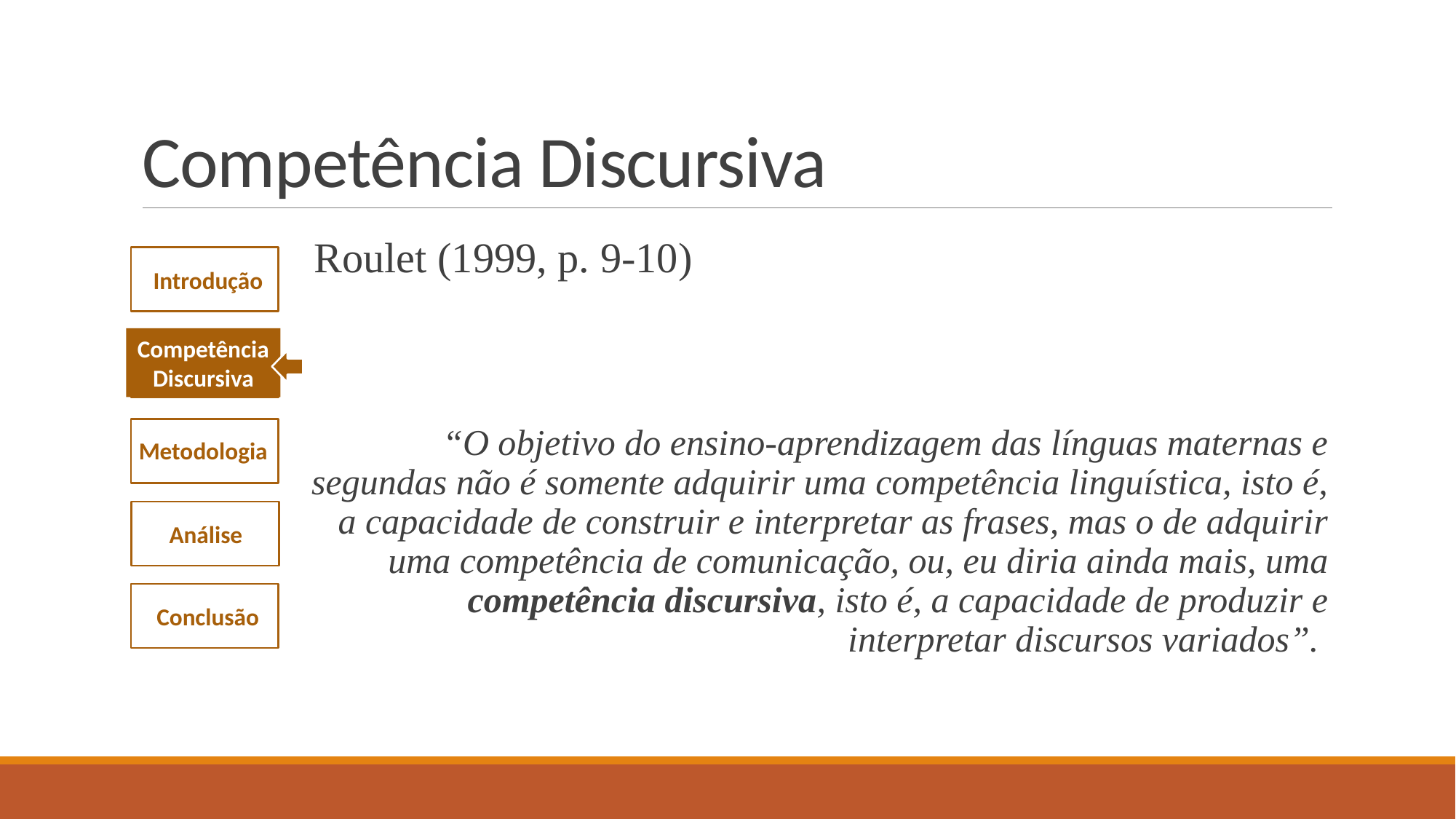

# Competência Discursiva

Roulet (1999, p. 9-10)

“O objetivo do ensino-aprendizagem das línguas maternas e segundas não é somente adquirir uma competência linguística, isto é, a capacidade de construir e interpretar as frases, mas o de adquirir uma competência de comunicação, ou, eu diria ainda mais, uma competência discursiva, isto é, a capacidade de produzir e interpretar discursos variados”.

Introdução
Competência Discursiva

Metodologia

Análise

Conclusão